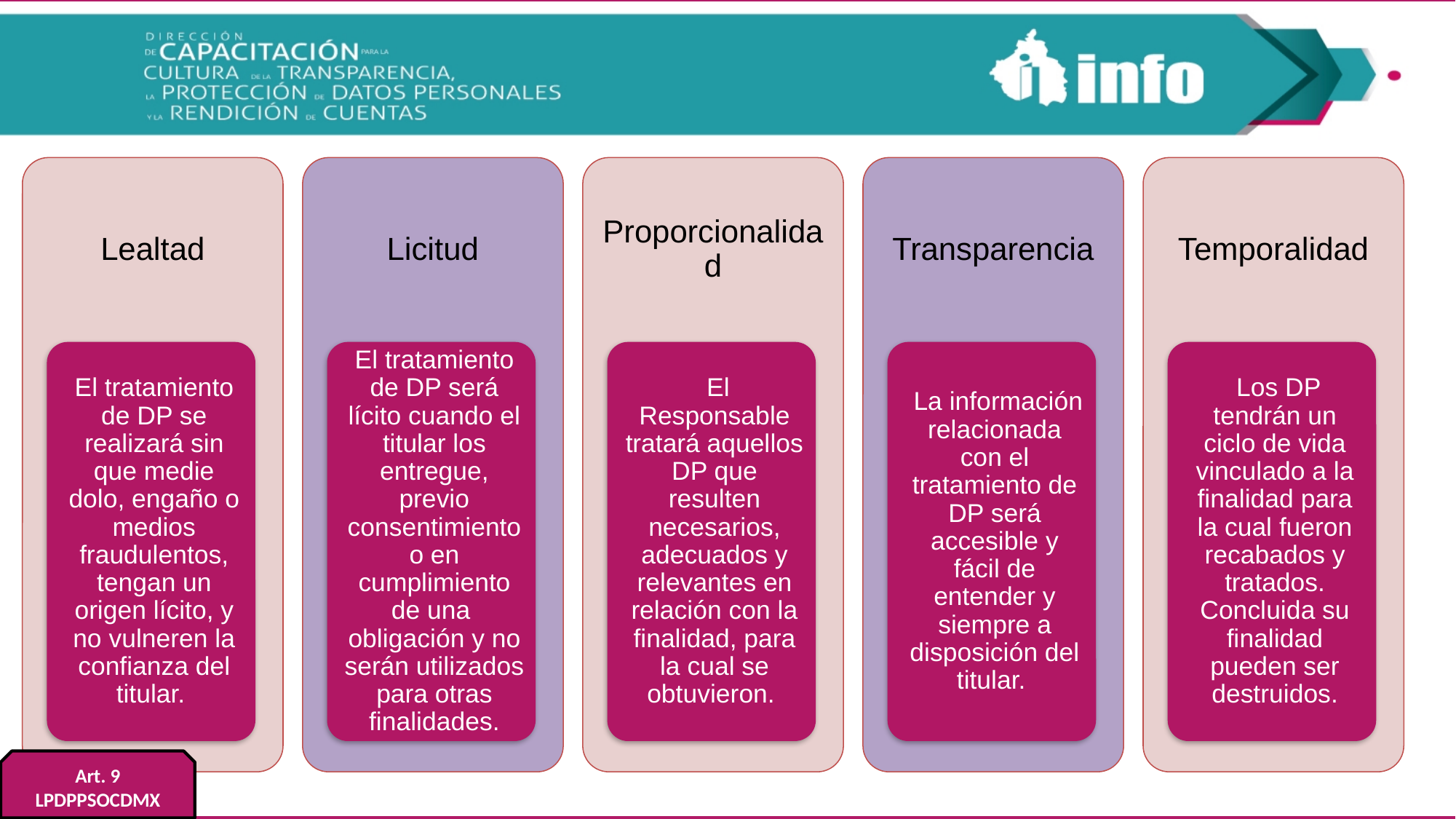

Lealtad
El tratamiento de DP se realizará sin que medie dolo, engaño o medios fraudulentos, tengan un origen lícito, y no vulneren la confianza del titular.
Licitud
El tratamiento de DP será lícito cuando el titular los entregue, previo consentimiento o en cumplimiento de una  obligación y no serán utilizados para otras finalidades.
Proporcionalidad
 El Responsable tratará aquellos DP que resulten necesarios, adecuados y relevantes en relación con la finalidad, para la cual se obtuvieron.
Transparencia
 La información relacionada con el tratamiento de DP será accesible y fácil de entender y siempre a disposición del titular.
Temporalidad
 Los DP tendrán un ciclo de vida vinculado a la finalidad para la cual fueron recabados y tratados. Concluida su finalidad pueden ser destruidos.

Art. 9
LPDPPSOCDMX